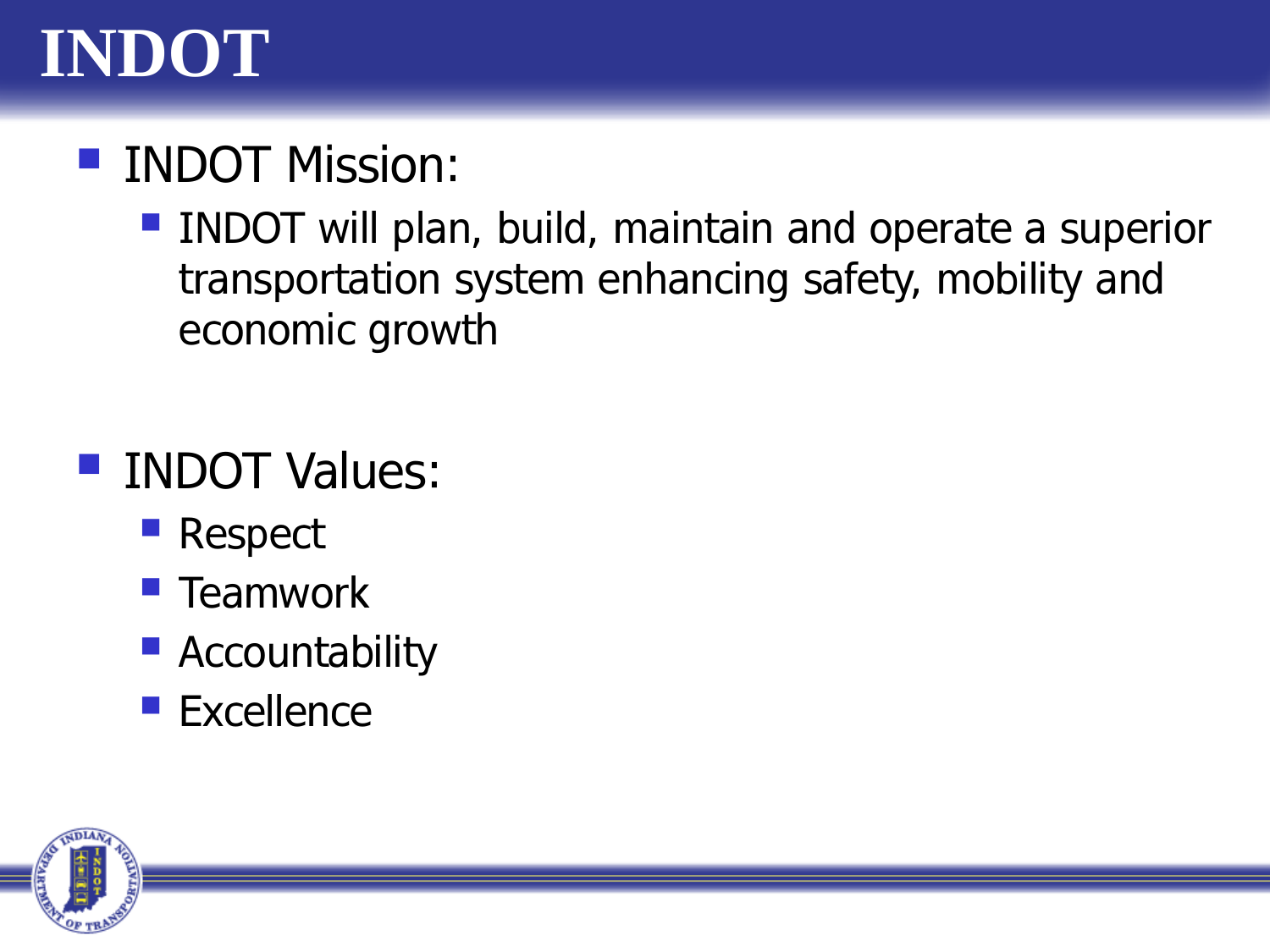

INDOT
INDOT Mission:
INDOT will plan, build, maintain and operate a superior transportation system enhancing safety, mobility and economic growth

INDOT Values:
Respect
Teamwork
Accountability
Excellence